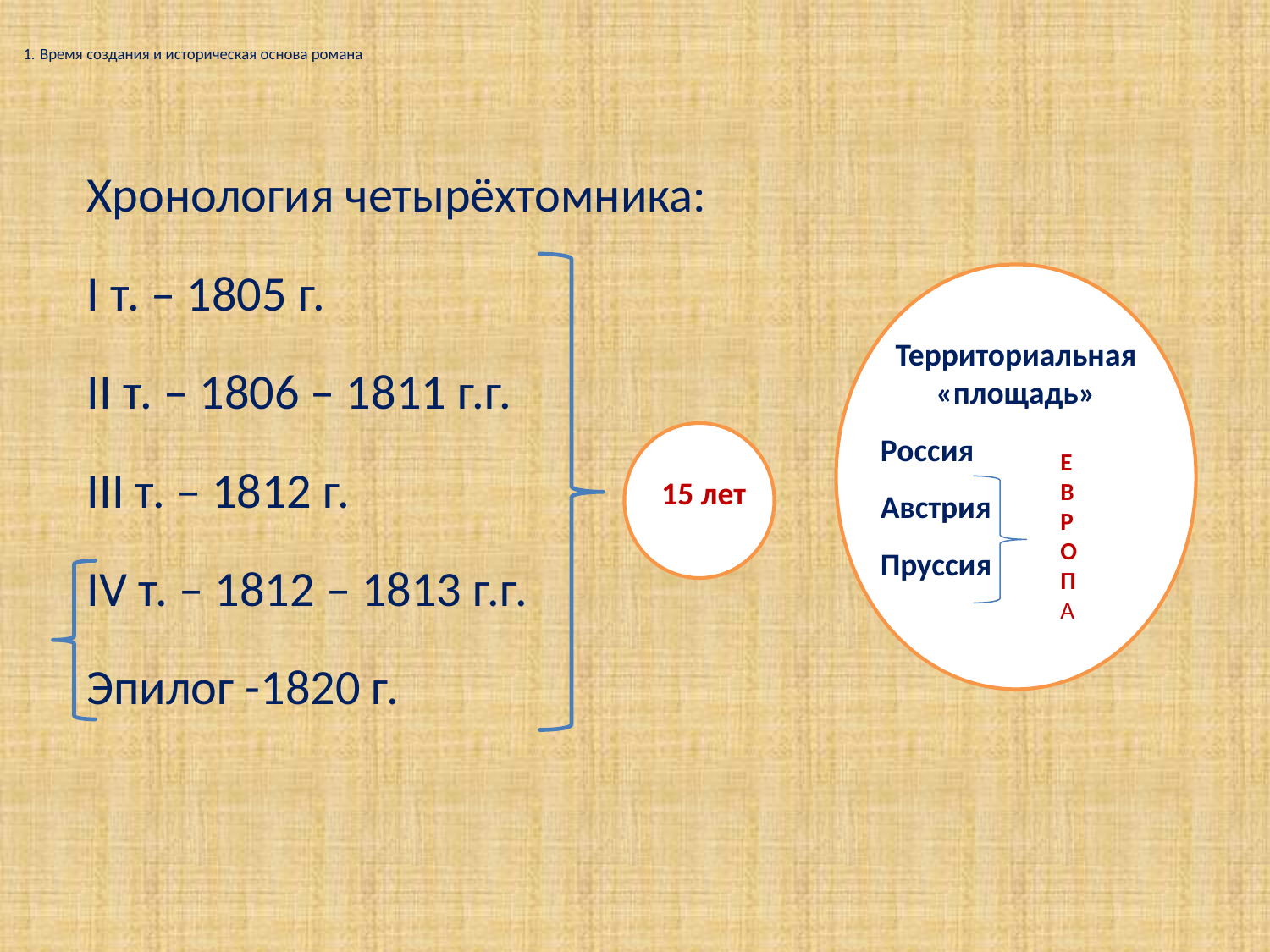

# 1. Время создания и историческая основа романа
Хронология четырёхтомника:
I т. – 1805 г.
II т. – 1806 – 1811 г.г.
III т. – 1812 г.
IV т. – 1812 – 1813 г.г.
Эпилог -1820 г.

Территориальная «площадь»
Россия
Австрия
Пруссия

15 лет

Е
В
Р
О
П
А